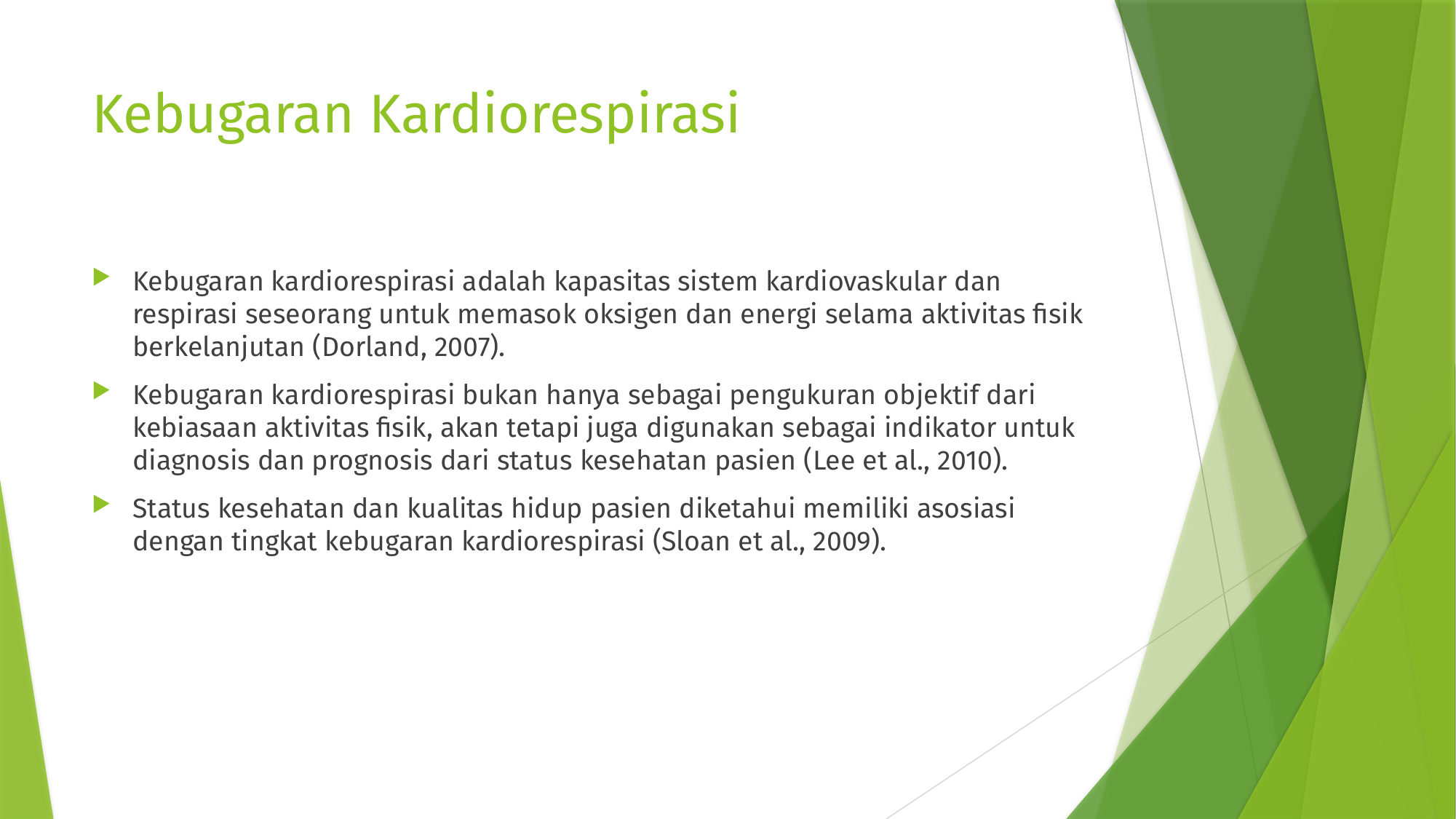

# Kebugaran Kardiorespirasi
Kebugaran kardiorespirasi adalah kapasitas sistem kardiovaskular dan respirasi seseorang untuk memasok oksigen dan energi selama aktivitas fisik berkelanjutan (Dorland, 2007).
Kebugaran kardiorespirasi bukan hanya sebagai pengukuran objektif dari kebiasaan aktivitas fisik, akan tetapi juga digunakan sebagai indikator untuk diagnosis dan prognosis dari status kesehatan pasien (Lee et al., 2010).
Status kesehatan dan kualitas hidup pasien diketahui memiliki asosiasi dengan tingkat kebugaran kardiorespirasi (Sloan et al., 2009).